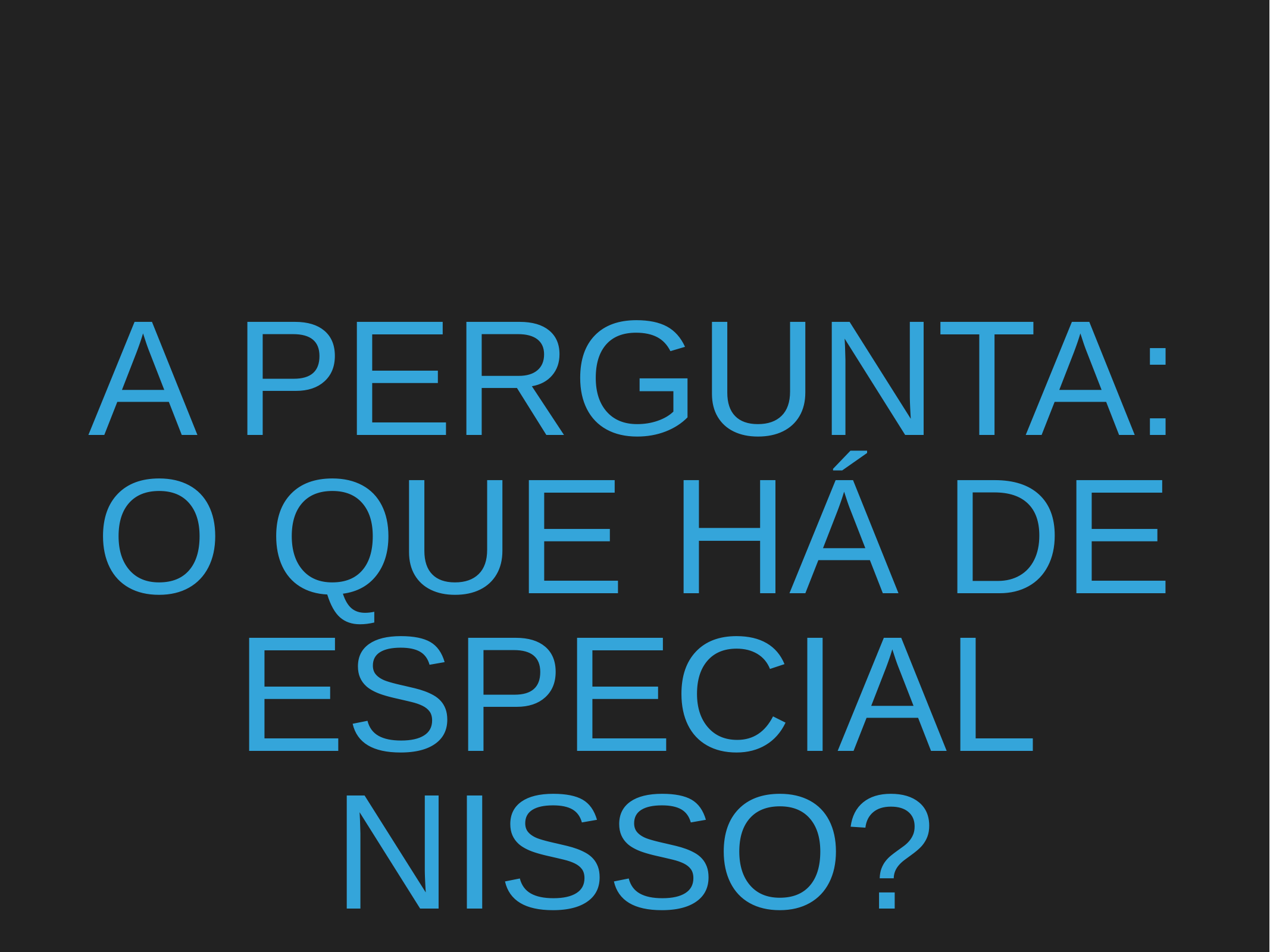

# A pergunta: o que há de especial nisso?